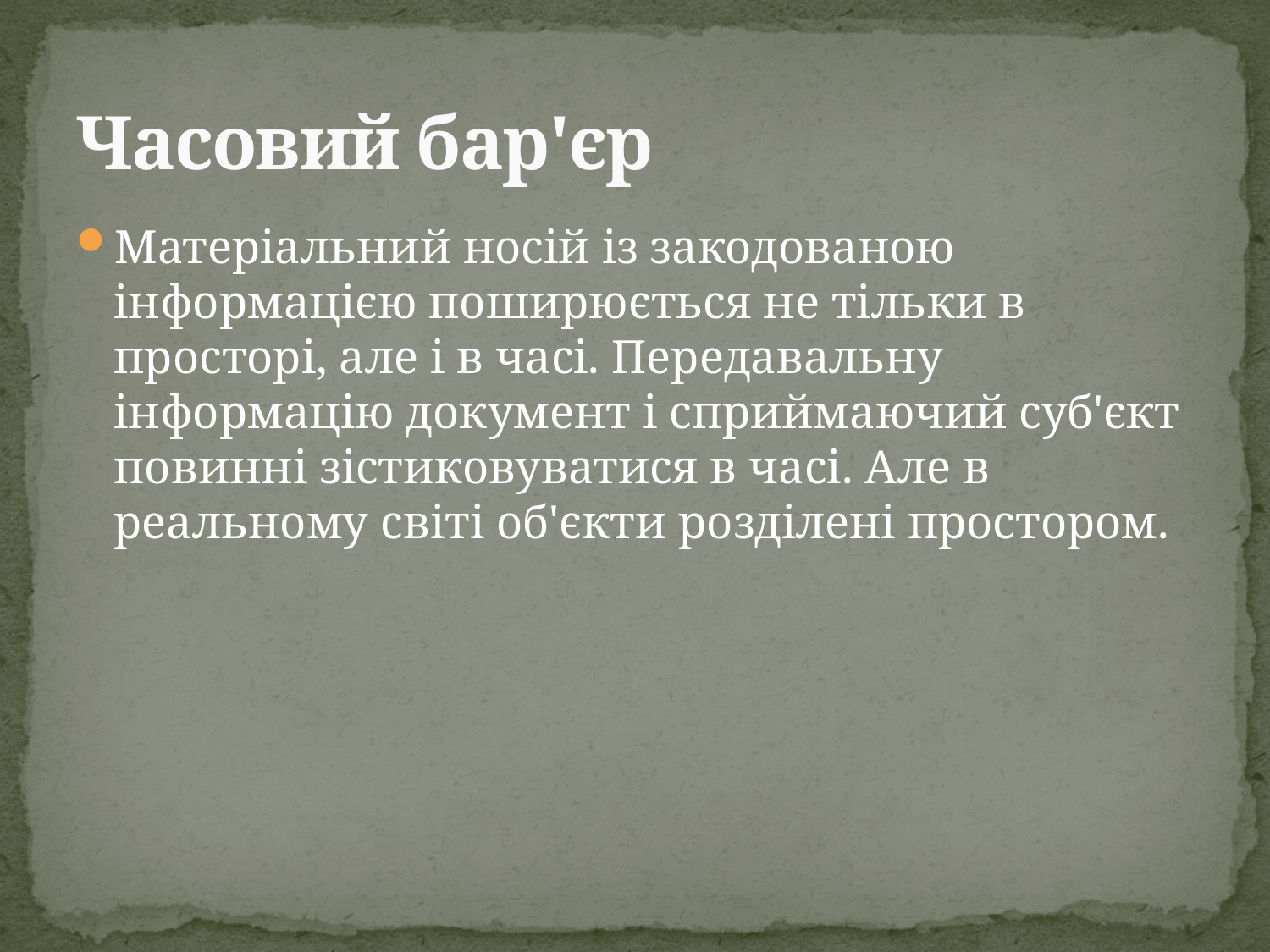

# Часовий бар'єр
Матеріальний носій із закодованою інформацією поширюється не тільки в просторі, але і в часі. Передавальну інформацію документ і сприймаючий суб'єкт повинні зістиковуватися в часі. Але в реальному світі об'єкти розділені простором.